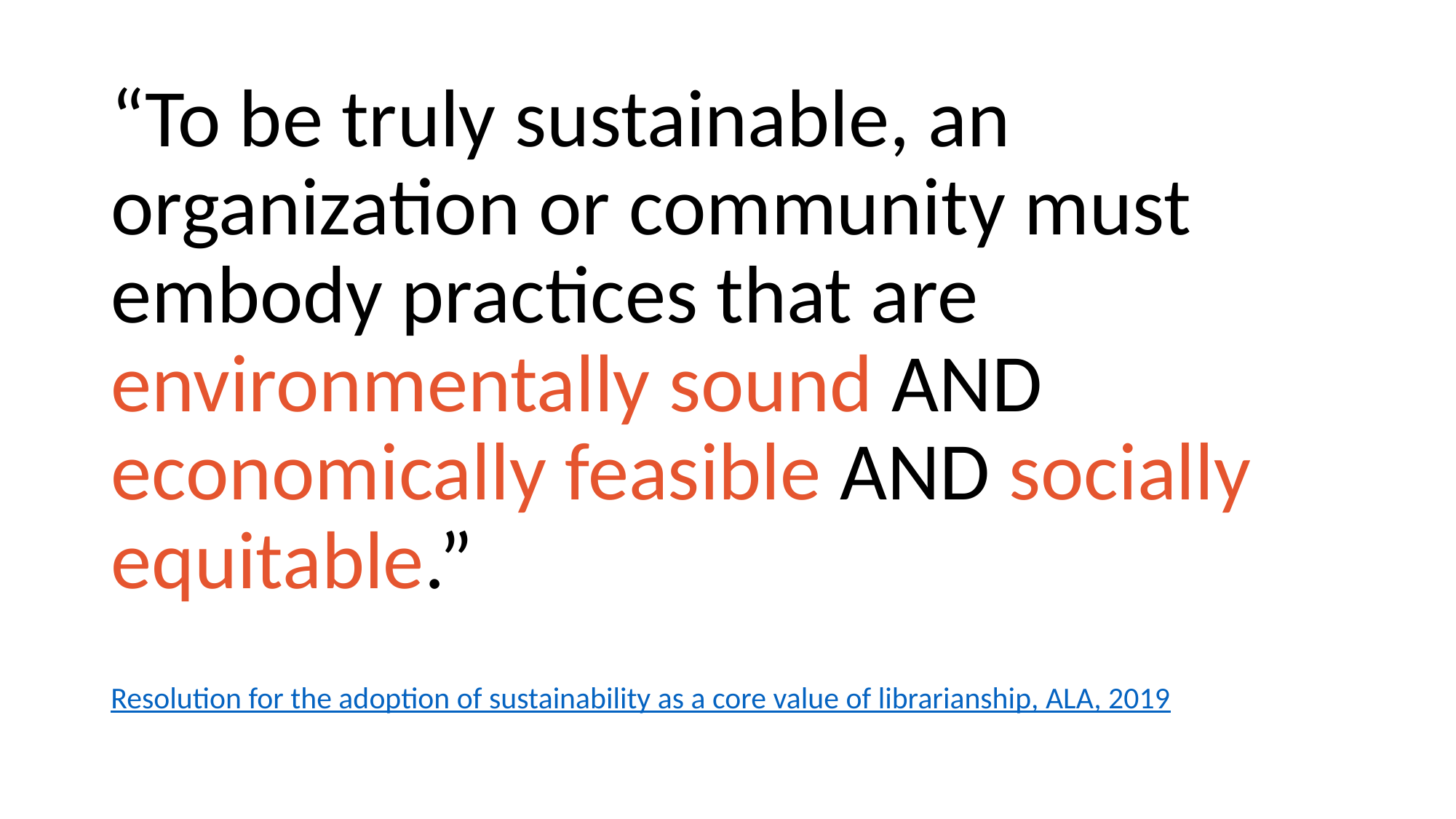

# Quote from ALA
“To be truly sustainable, an organization or community must embody practices that are environmentally sound AND economically feasible AND socially equitable.”

Resolution for the adoption of sustainability as a core value of librarianship, ALA, 2019